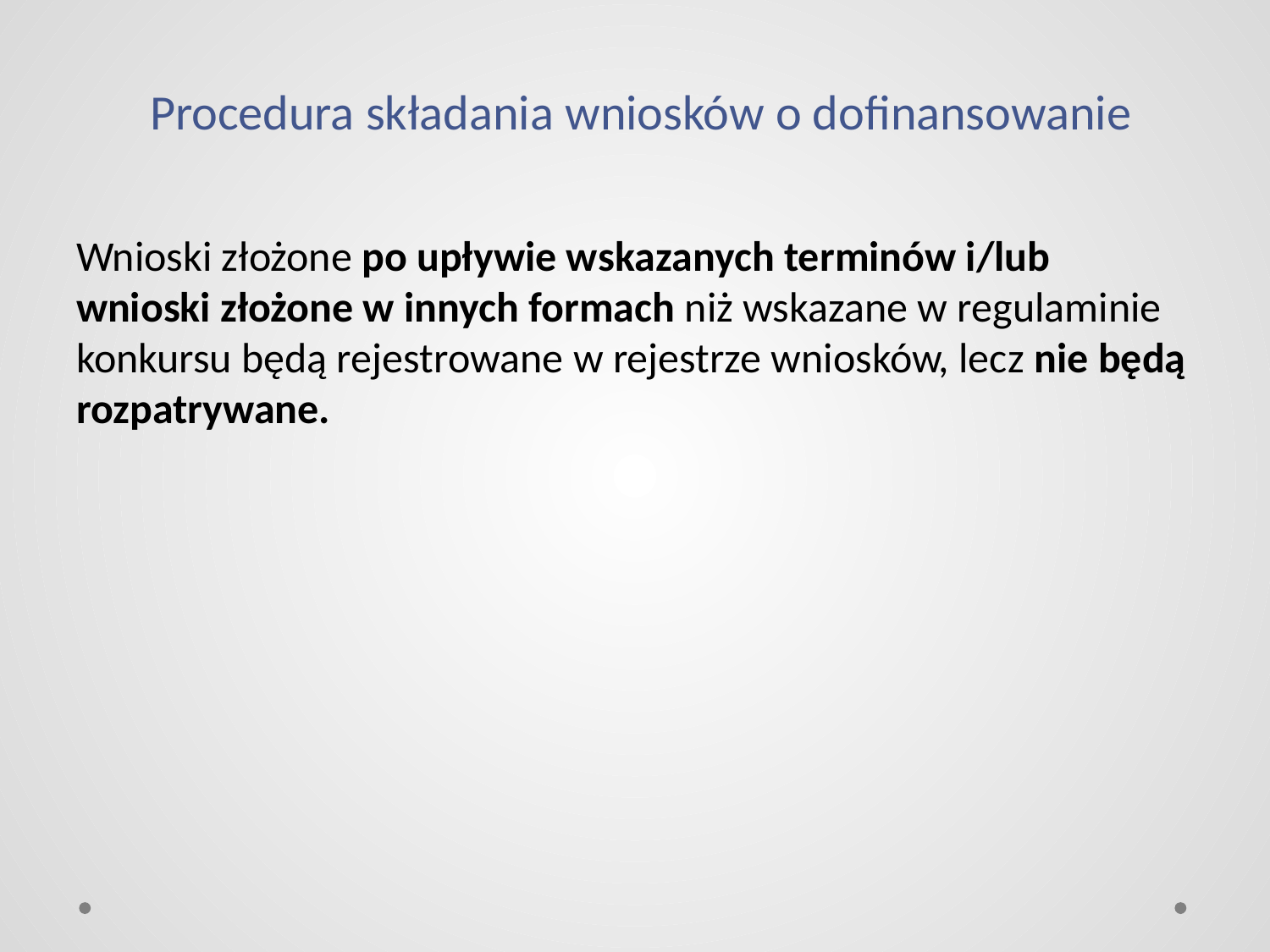

# Procedura składania wniosków o dofinansowanie
Wnioski złożone po upływie wskazanych terminów i/lub wnioski złożone w innych formach niż wskazane w regulaminie konkursu będą rejestrowane w rejestrze wniosków, lecz nie będą rozpatrywane.